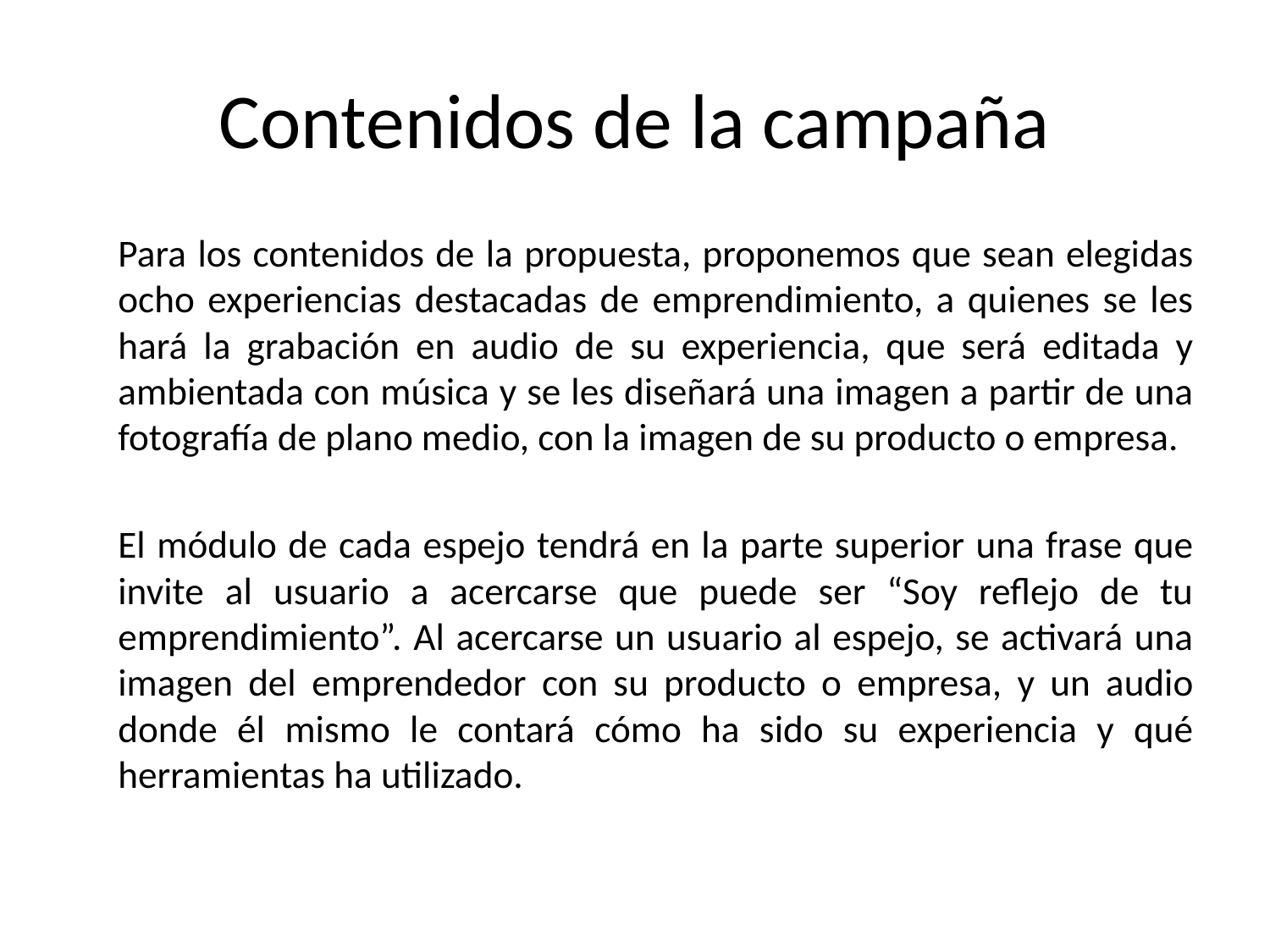

# Contenidos de la campaña
	Para los contenidos de la propuesta, proponemos que sean elegidas ocho experiencias destacadas de emprendimiento, a quienes se les hará la grabación en audio de su experiencia, que será editada y ambientada con música y se les diseñará una imagen a partir de una fotografía de plano medio, con la imagen de su producto o empresa.

	El módulo de cada espejo tendrá en la parte superior una frase que invite al usuario a acercarse que puede ser “Soy reflejo de tu emprendimiento”. Al acercarse un usuario al espejo, se activará una imagen del emprendedor con su producto o empresa, y un audio donde él mismo le contará cómo ha sido su experiencia y qué herramientas ha utilizado.